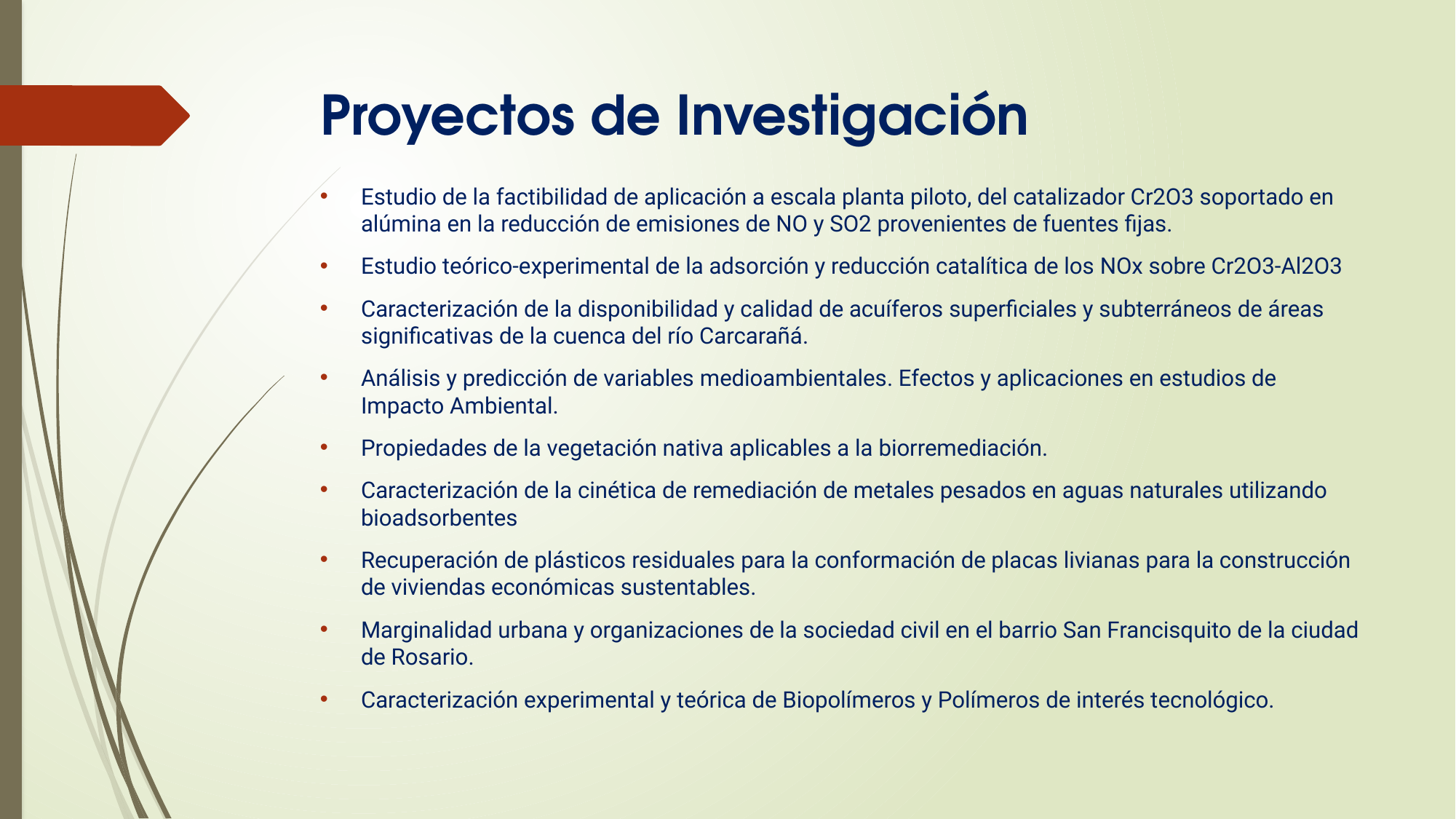

# Proyectos de Investigación
Estudio de la factibilidad de aplicación a escala planta piloto, del catalizador Cr2O3 soportado en alúmina en la reducción de emisiones de NO y SO2 provenientes de fuentes fijas.
Estudio teórico-experimental de la adsorción y reducción catalítica de los NOx sobre Cr2O3-Al2O3
Caracterización de la disponibilidad y calidad de acuíferos superficiales y subterráneos de áreas significativas de la cuenca del río Carcarañá.
Análisis y predicción de variables medioambientales. Efectos y aplicaciones en estudios de Impacto Ambiental.
Propiedades de la vegetación nativa aplicables a la biorremediación.
Caracterización de la cinética de remediación de metales pesados en aguas naturales utilizando bioadsorbentes
Recuperación de plásticos residuales para la conformación de placas livianas para la construcción de viviendas económicas sustentables.
Marginalidad urbana y organizaciones de la sociedad civil en el barrio San Francisquito de la ciudad de Rosario.
Caracterización experimental y teórica de Biopolímeros y Polímeros de interés tecnológico.